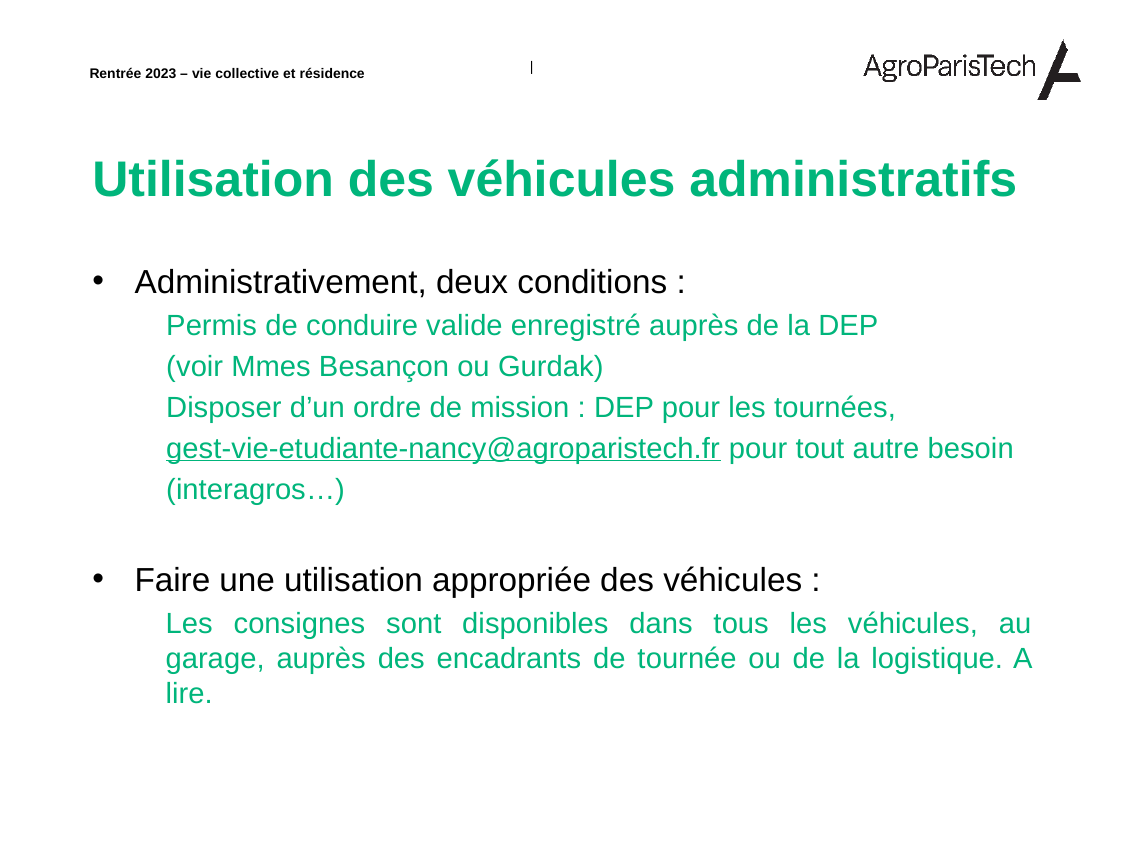

# Utilisation des véhicules administratifs
Administrativement, deux conditions :
Permis de conduire valide enregistré auprès de la DEP
(voir Mmes Besançon ou Gurdak)
Disposer d’un ordre de mission : DEP pour les tournées,
gest-vie-etudiante-nancy@agroparistech.fr pour tout autre besoin
(interagros…)

Faire une utilisation appropriée des véhicules :
	Les consignes sont disponibles dans tous les véhicules, au garage, auprès des encadrants de tournée ou de la logistique. A lire.